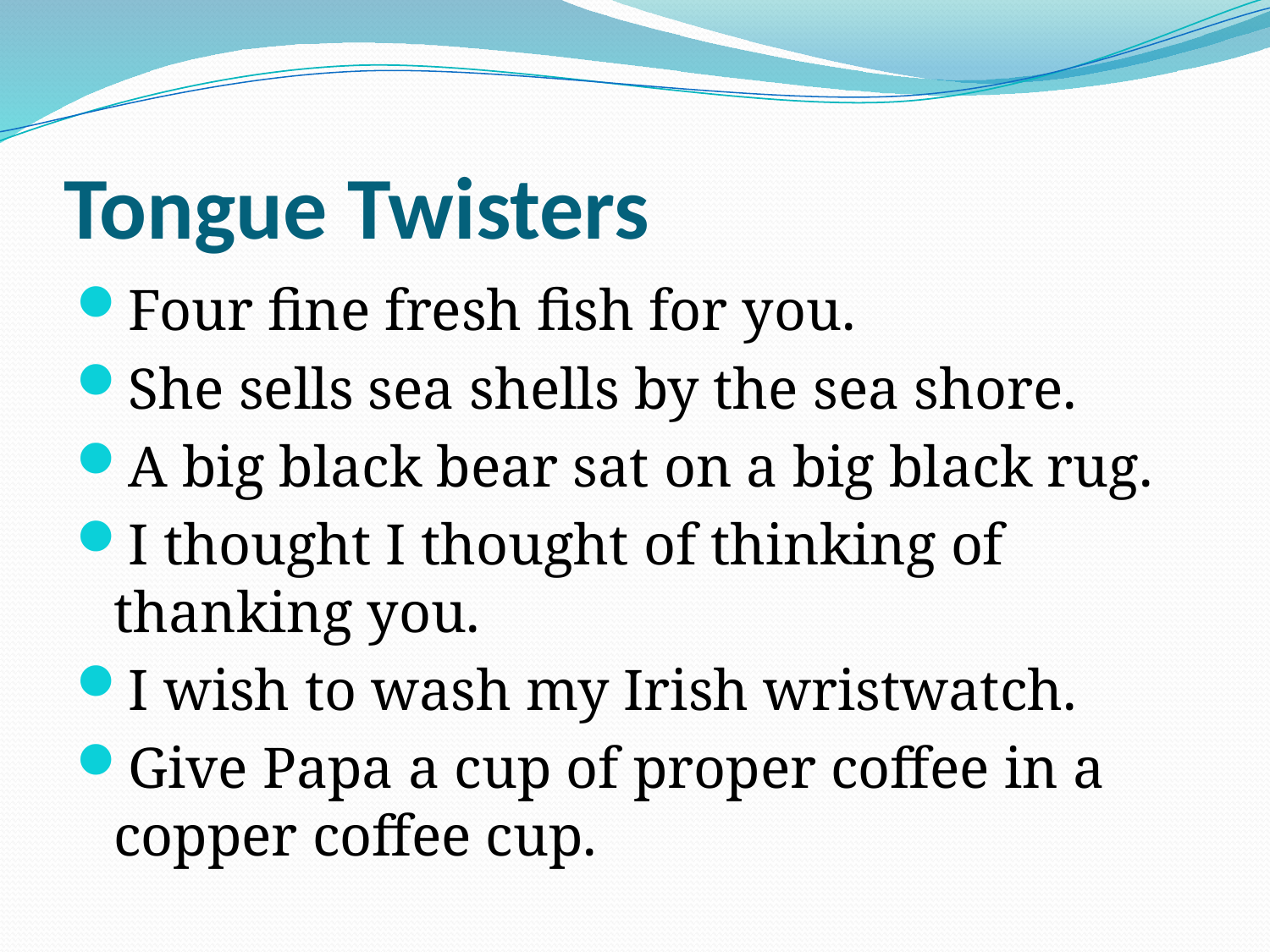

# Tongue Twisters
Four fine fresh fish for you.
She sells sea shells by the sea shore.
A big black bear sat on a big black rug.
I thought I thought of thinking of thanking you.
I wish to wash my Irish wristwatch.
Give Papa a cup of proper coffee in a copper coffee cup.